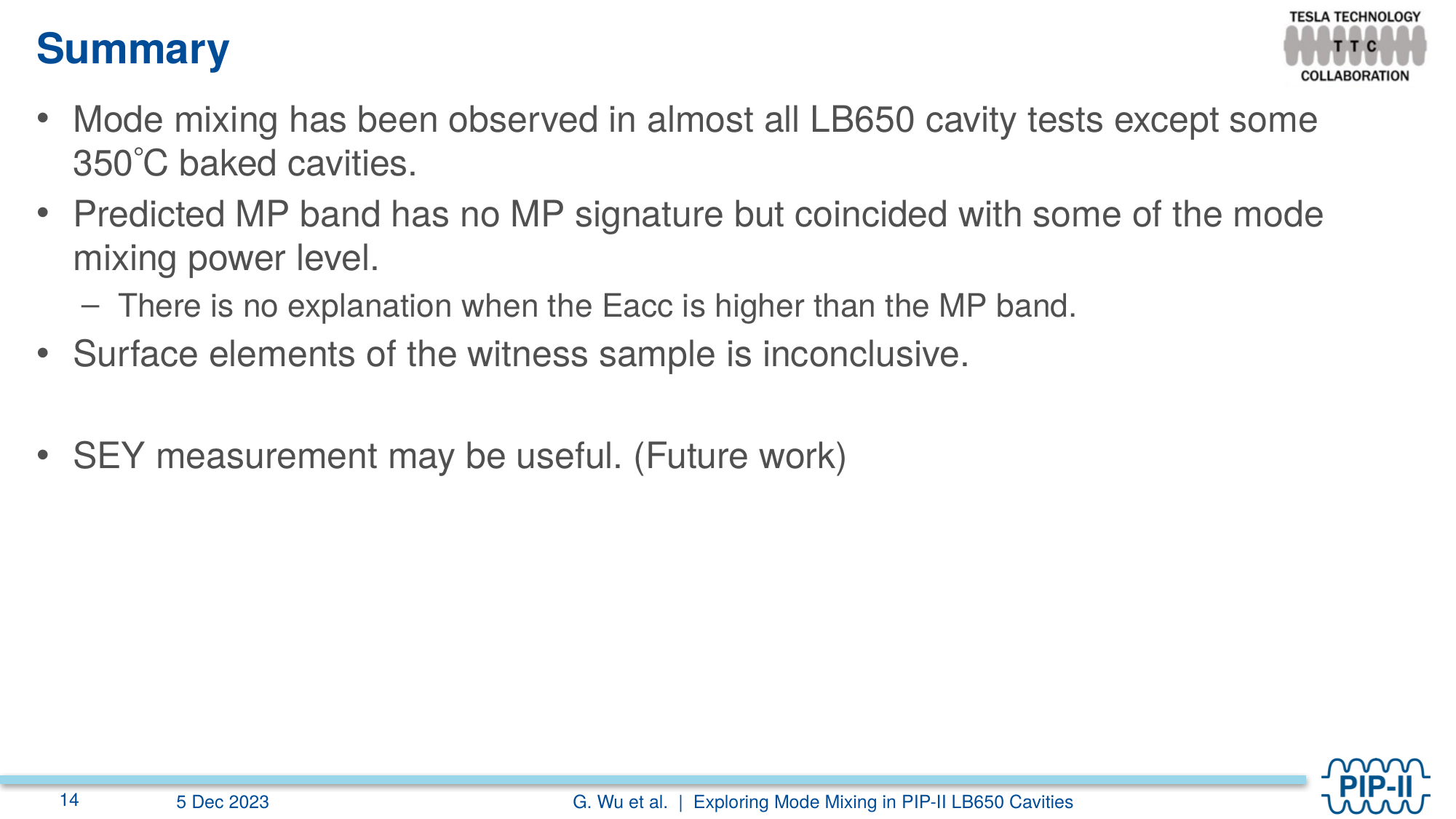

# Summary
Mode mixing has been observed in almost all LB650 cavity tests except some 350°C baked cavities.
Predicted MP band has no MP signature but coincided with some of the mode mixing power level.
There is no explanation when the Eacc is higher than the MP band.
Surface elements of the witness sample is inconclusive.

SEY measurement may be useful. (Future work)
5 Dec 2023
G. Wu et al.  |  Exploring Mode Mixing in PIP-II LB650 Cavities
14